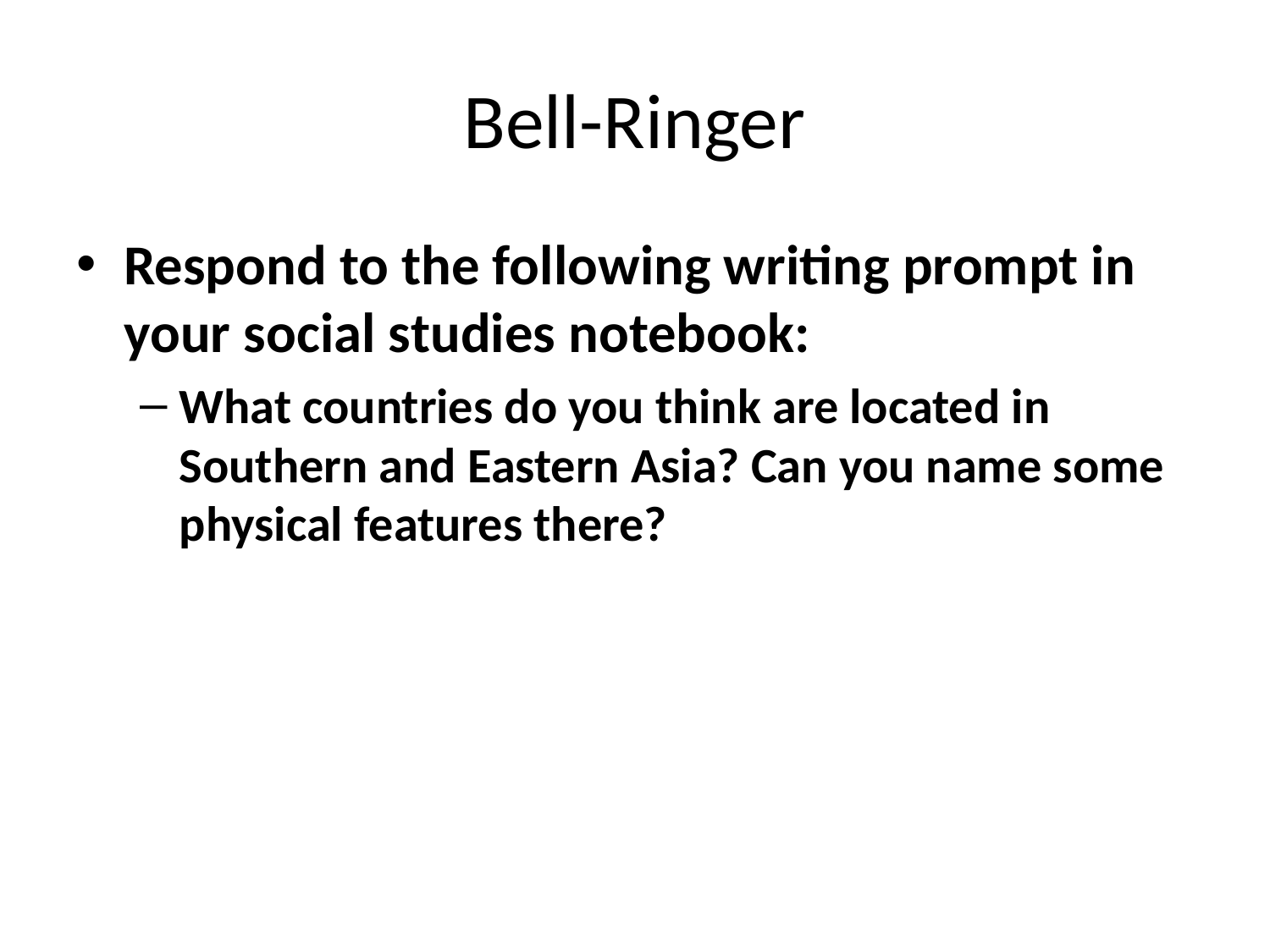

# Bell-Ringer
Respond to the following writing prompt in your social studies notebook:
What countries do you think are located in Southern and Eastern Asia? Can you name some physical features there?